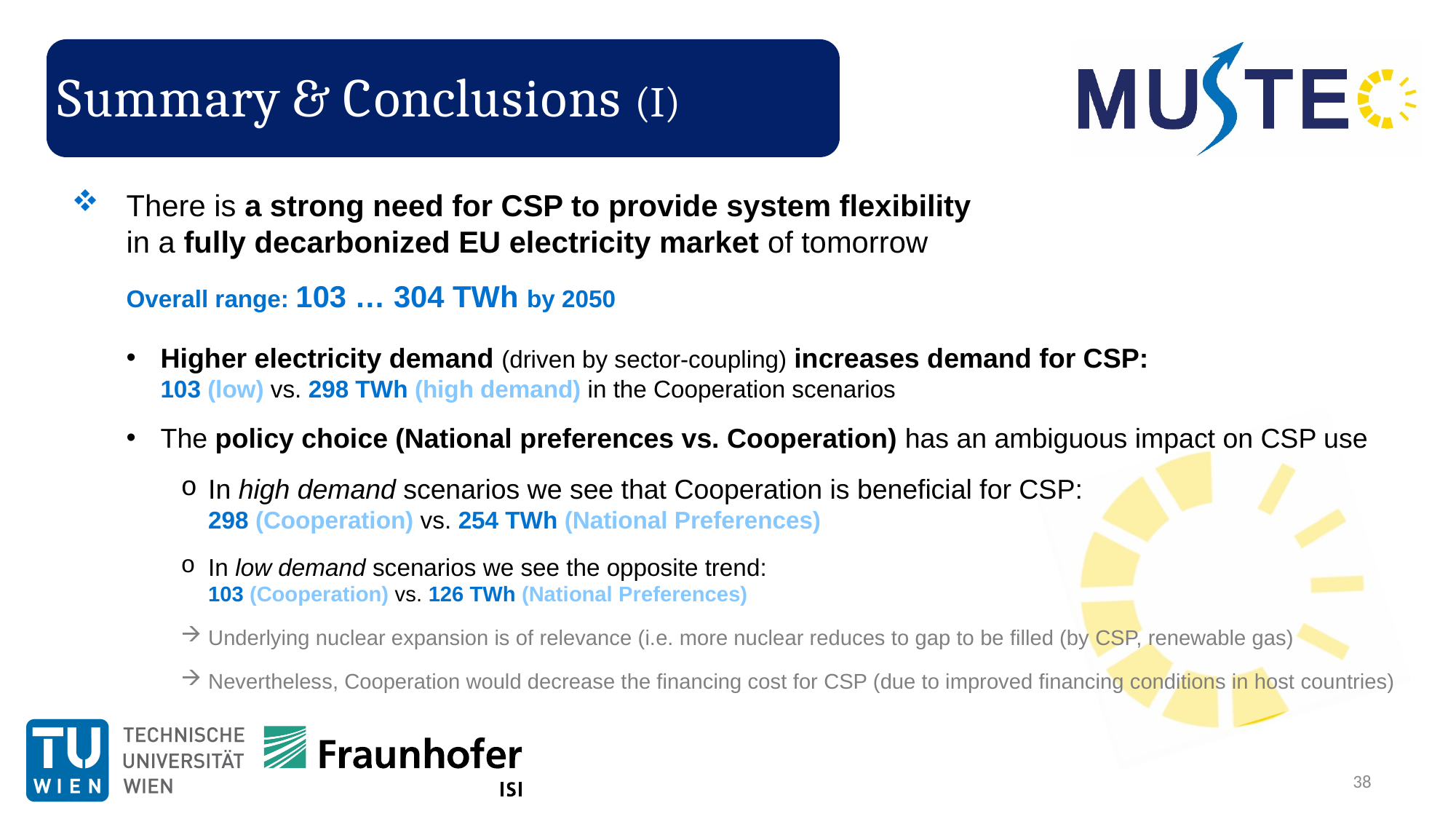

# Summary & Conclusions (I)
There is a strong need for CSP to provide system flexibility
in a fully decarbonized EU electricity market of tomorrow
Overall range: 103 … 304 TWh by 2050
Higher electricity demand (driven by sector-coupling) increases demand for CSP:
103 (low) vs. 298 TWh (high demand) in the Cooperation scenarios
The policy choice (National preferences vs. Cooperation) has an ambiguous impact on CSP use
In high demand scenarios we see that Cooperation is beneficial for CSP:
298 (Cooperation) vs. 254 TWh (National Preferences)
In low demand scenarios we see the opposite trend:
103 (Cooperation) vs. 126 TWh (National Preferences)
Underlying nuclear expansion is of relevance (i.e. more nuclear reduces to gap to be filled (by CSP, renewable gas)
Nevertheless, Cooperation would decrease the financing cost for CSP (due to improved financing conditions in host countries)

38